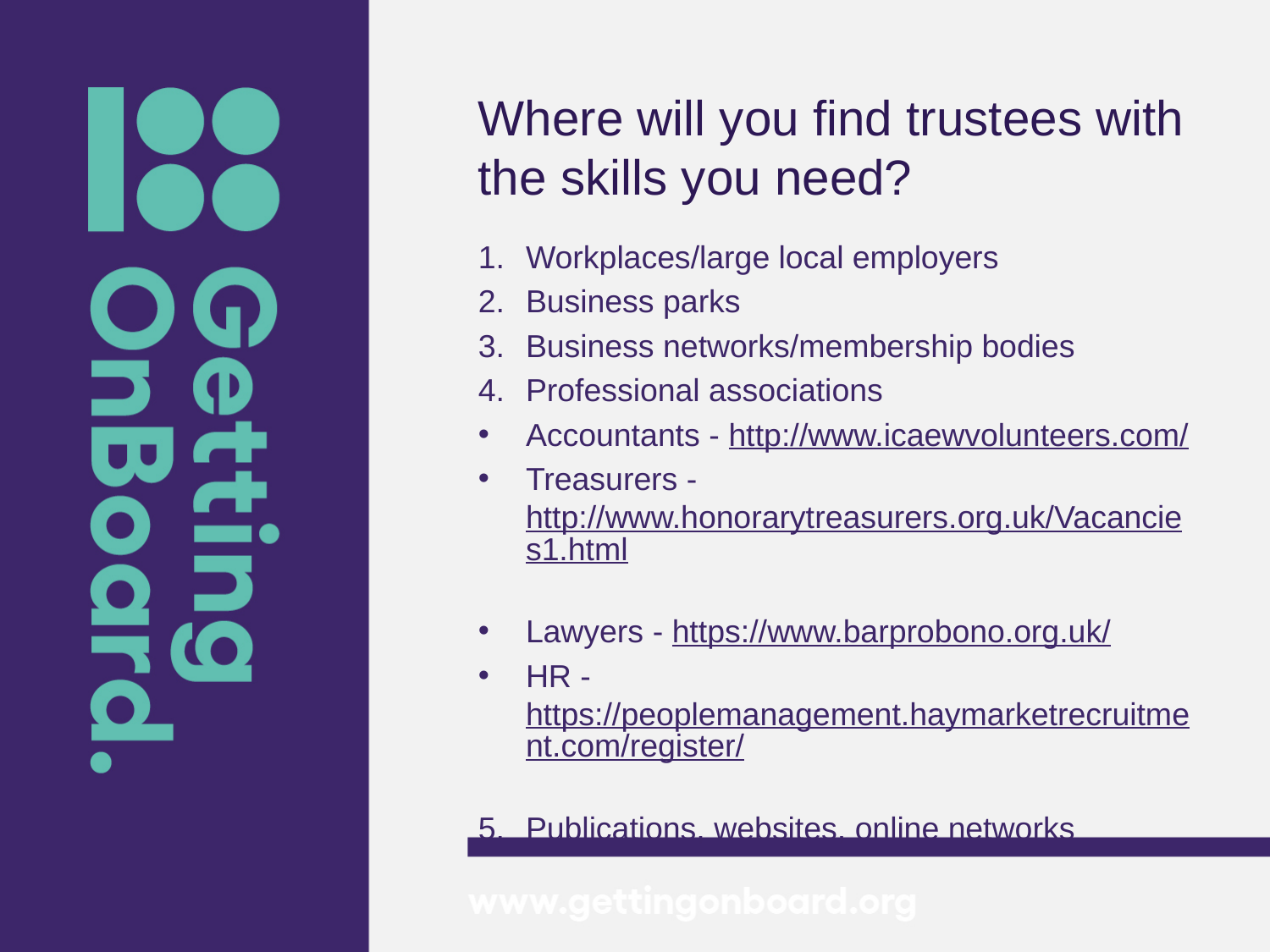

# Where will you find trustees with the skills you need?

Workplaces/large local employers
Business parks
Business networks/membership bodies
Professional associations
Accountants - http://www.icaewvolunteers.com/
Treasurers - http://www.honorarytreasurers.org.uk/Vacancies1.html
Lawyers - https://www.barprobono.org.uk/
HR - https://peoplemanagement.haymarketrecruitment.com/register/
Publications, websites, online networks